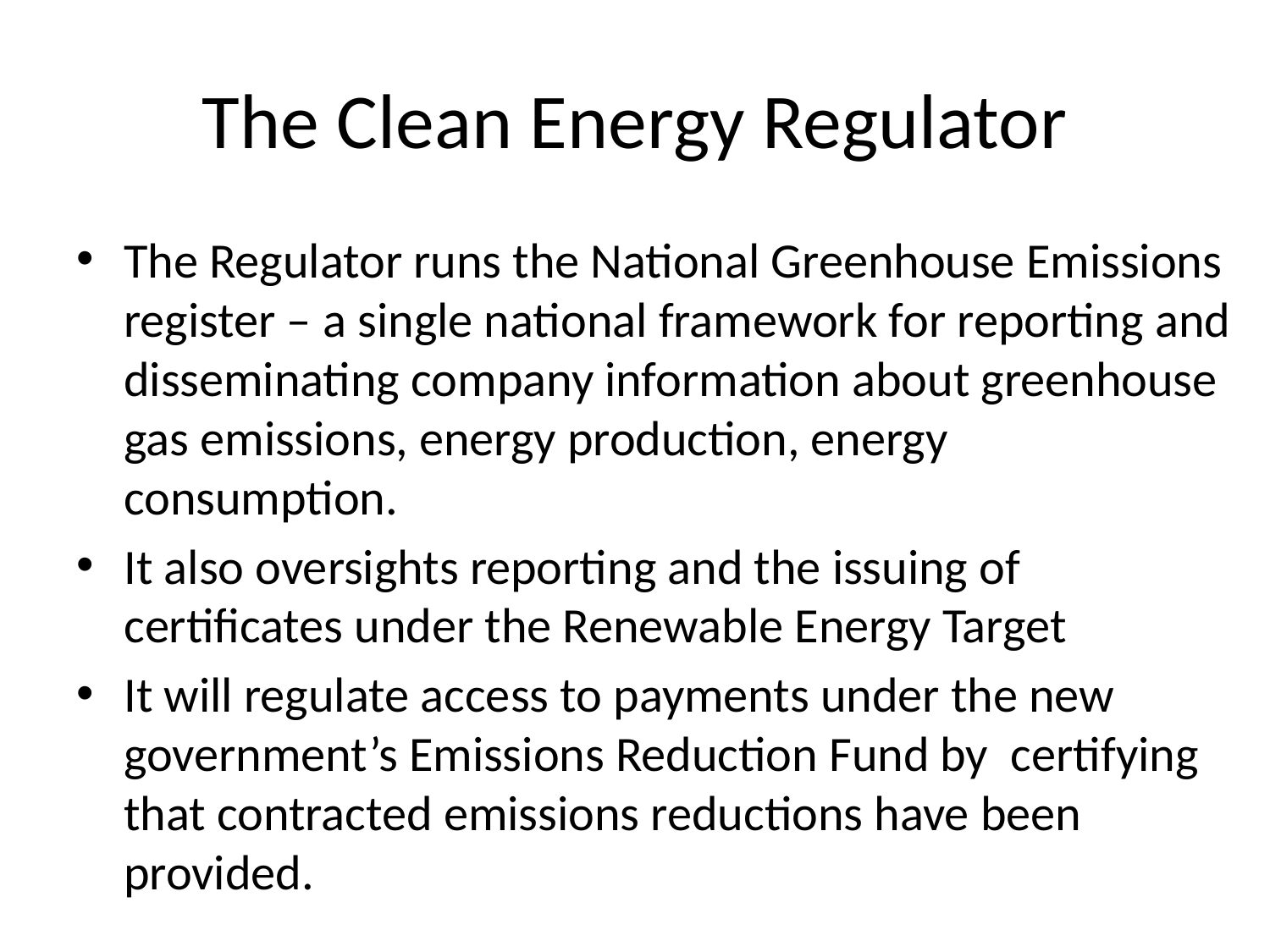

# The Clean Energy Regulator
The Regulator runs the National Greenhouse Emissions register – a single national framework for reporting and disseminating company information about greenhouse gas emissions, energy production, energy consumption.
It also oversights reporting and the issuing of certificates under the Renewable Energy Target
It will regulate access to payments under the new government’s Emissions Reduction Fund by  certifying that contracted emissions reductions have been provided.